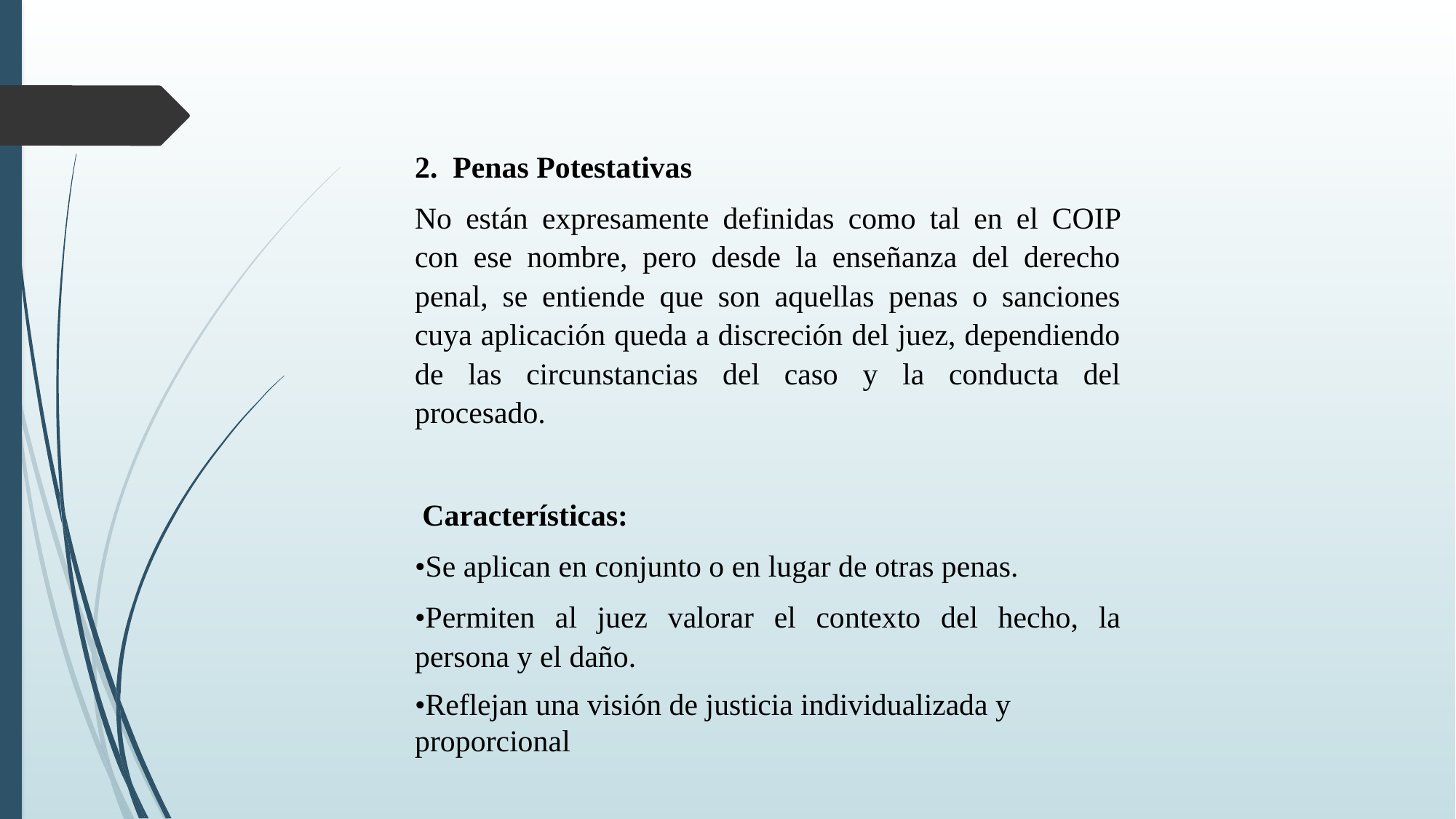

2.  Penas Potestativas
No están expresamente definidas como tal en el COIP con ese nombre, pero desde la enseñanza del derecho penal, se entiende que son aquellas penas o sanciones cuya aplicación queda a discreción del juez, dependiendo de las circunstancias del caso y la conducta del procesado.

 Características:
•Se aplican en conjunto o en lugar de otras penas.
•Permiten al juez valorar el contexto del hecho, la persona y el daño.
•Reflejan una visión de justicia individualizada y proporcional